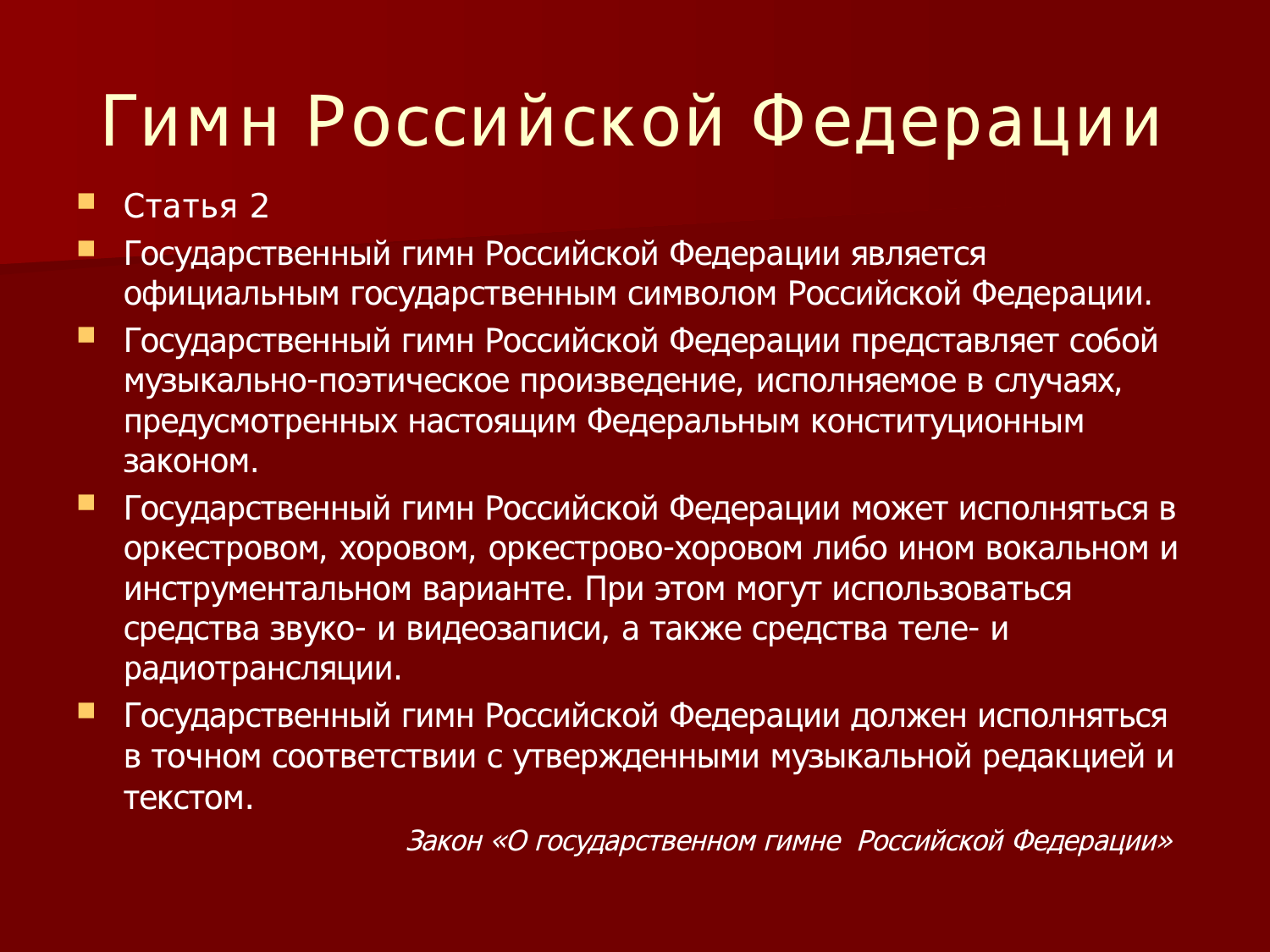

# Гимн Российской Федерации
Статья 2
Государственный гимн Российской Федерации является официальным государственным символом Российской Федерации.
Государственный гимн Российской Федерации представляет собой музыкально-поэтическое произведение, исполняемое в случаях, предусмотренных настоящим Федеральным конституционным законом.
Государственный гимн Российской Федерации может исполняться в оркестровом, хоровом, оркестрово-хоровом либо ином вокальном и инструментальном варианте. При этом могут использоваться средства звуко- и видеозаписи, а также средства теле- и радиотрансляции.
Государственный гимн Российской Федерации должен исполняться в точном соответствии с утвержденными музыкальной редакцией и текстом.
                                      Закон «О государственном гимне  Российской Федерации»